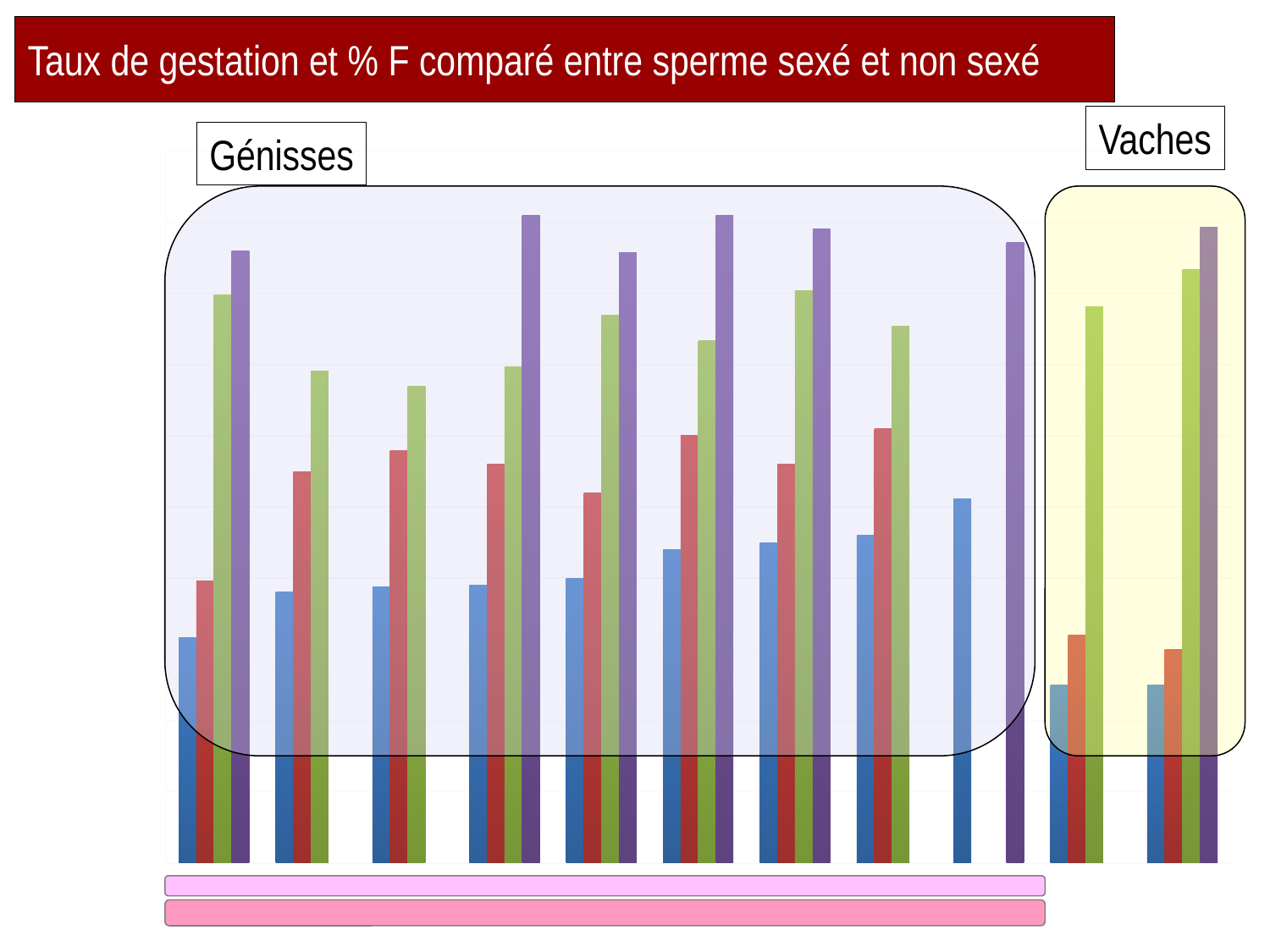

# Taux de gestation et % F comparé entre sperme sexé et non sexé
Vaches
Génisses

### Chart

| Category | SEXE | NORMAL | RAPPORT | % F |
|---|---|---|---|---|
| Healy 2013 Australie | 31.6 | 39.6 | 79.7979797979798 | 86.0 |
| Dejarnette 2011 USA | 38.0 | 55.0 | 69.0909090909091 | None |
| Dominguez 2011 Brésil Nelore  | 38.8 | 57.9 | 67.0 | None |
| Norman 2010 USA | 39.0 | 56.0 | 69.64285714285714 | 91.0 |
| Chebel 2010 USA | 40.0 | 52.0 | 76.92307692307693 | 85.7 |
| Norman 2010 USA | 44.0 | 60.0 | 73.33333333333333 | 91.0 |
| Dejarnette 2009 USA | 45.0 | 56.0 | 80.35714285714286 | 89.0 |
| Dejarnette 2010 USA | 46.0 | 61.0 | 75.40983606557377 | None |
| Cerchiaro 2007 Italie | 51.1 | None | None | 87.2 |
| Dejarnette 2010 USA | 25.0 | 32.0 | 78.125 | None |
| Norman 2010 USA  | 25.0 | 30.0 | 83.33333333333334 | 89.3 |